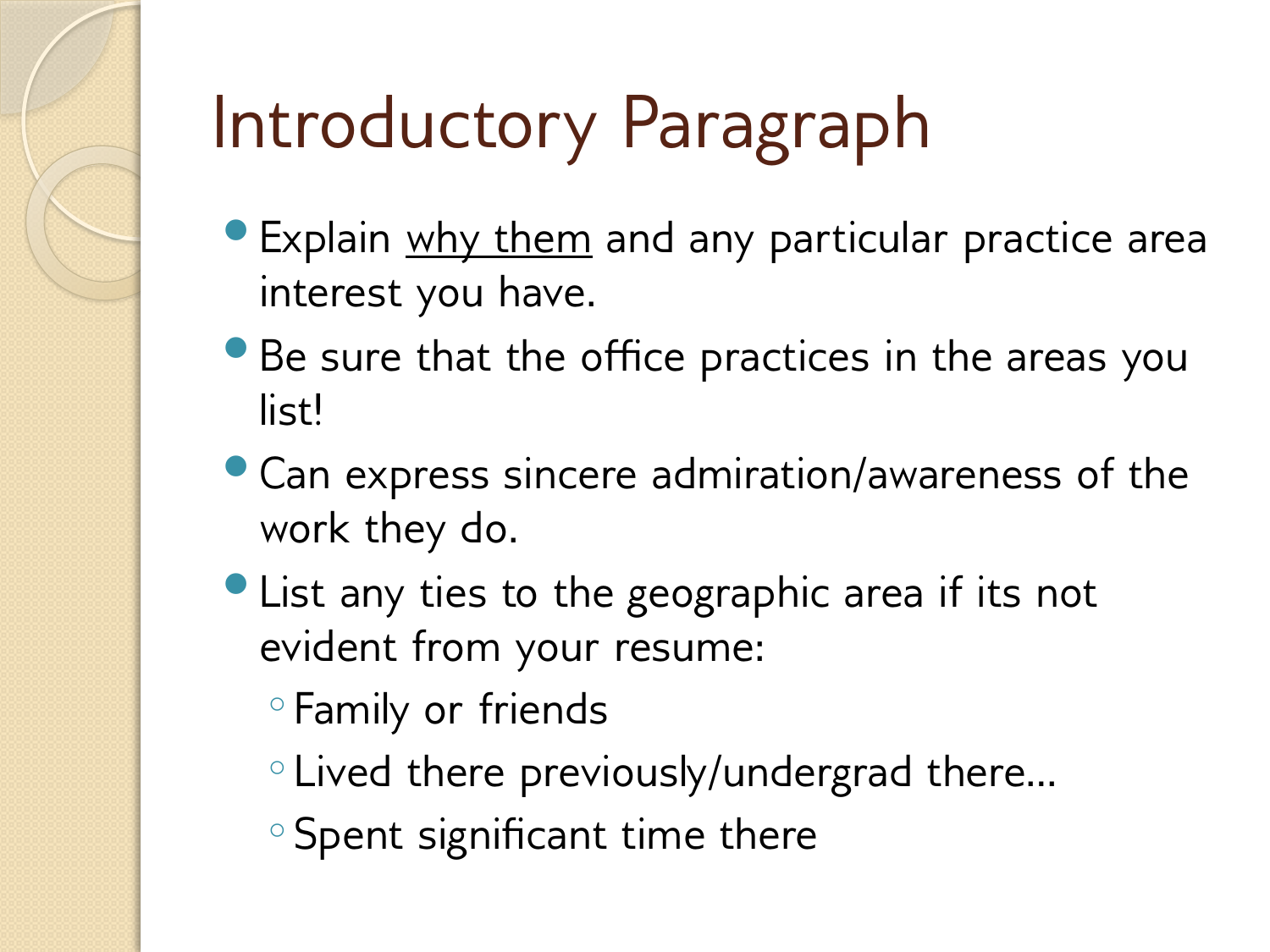

# Introductory Paragraph
Explain why them and any particular practice area interest you have.
Be sure that the office practices in the areas you list!
Can express sincere admiration/awareness of the work they do.
List any ties to the geographic area if its not evident from your resume:
Family or friends
Lived there previously/undergrad there…
Spent significant time there